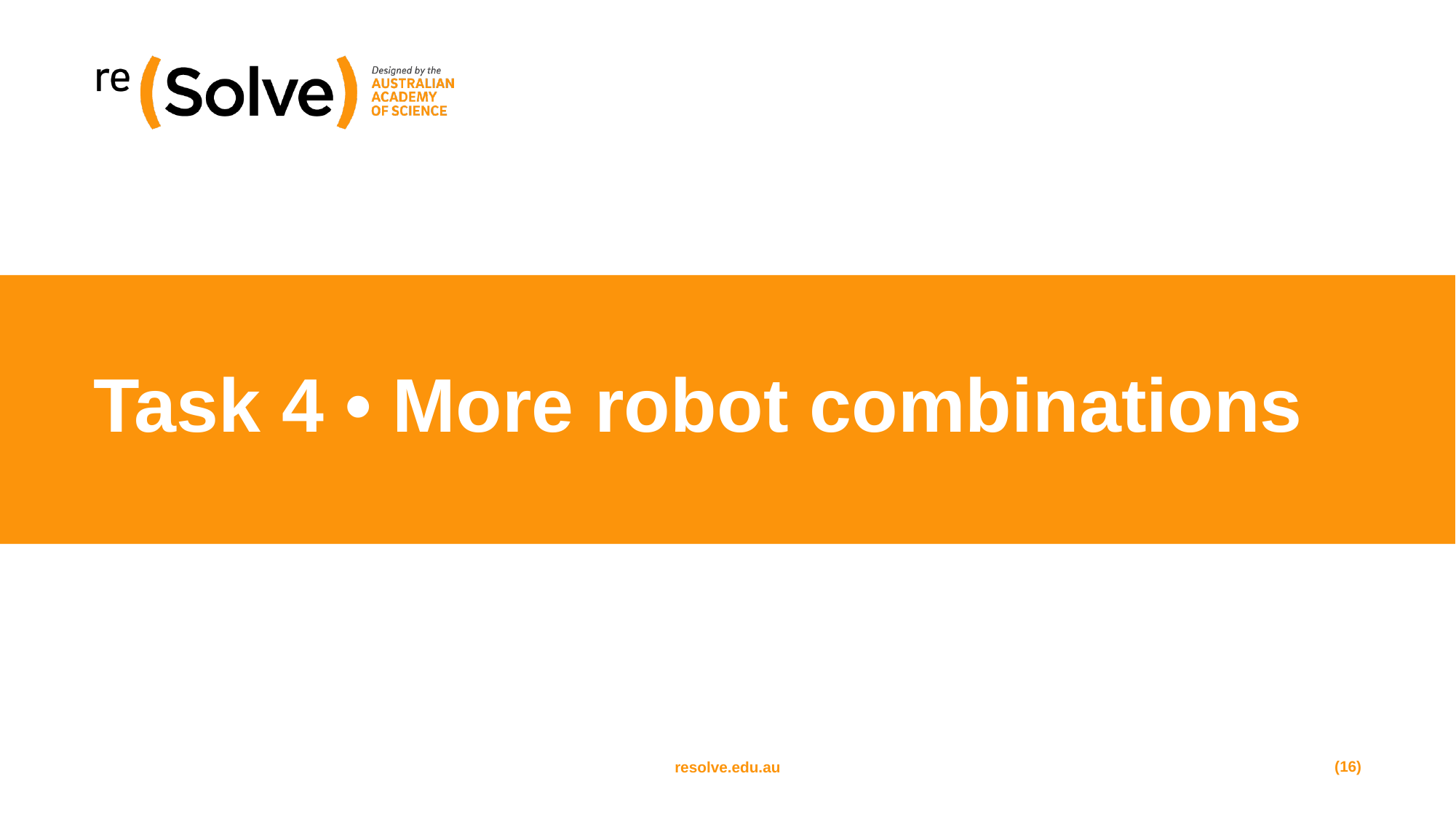

# Task 4 • More robot combinations
(16)
resolve.edu.au